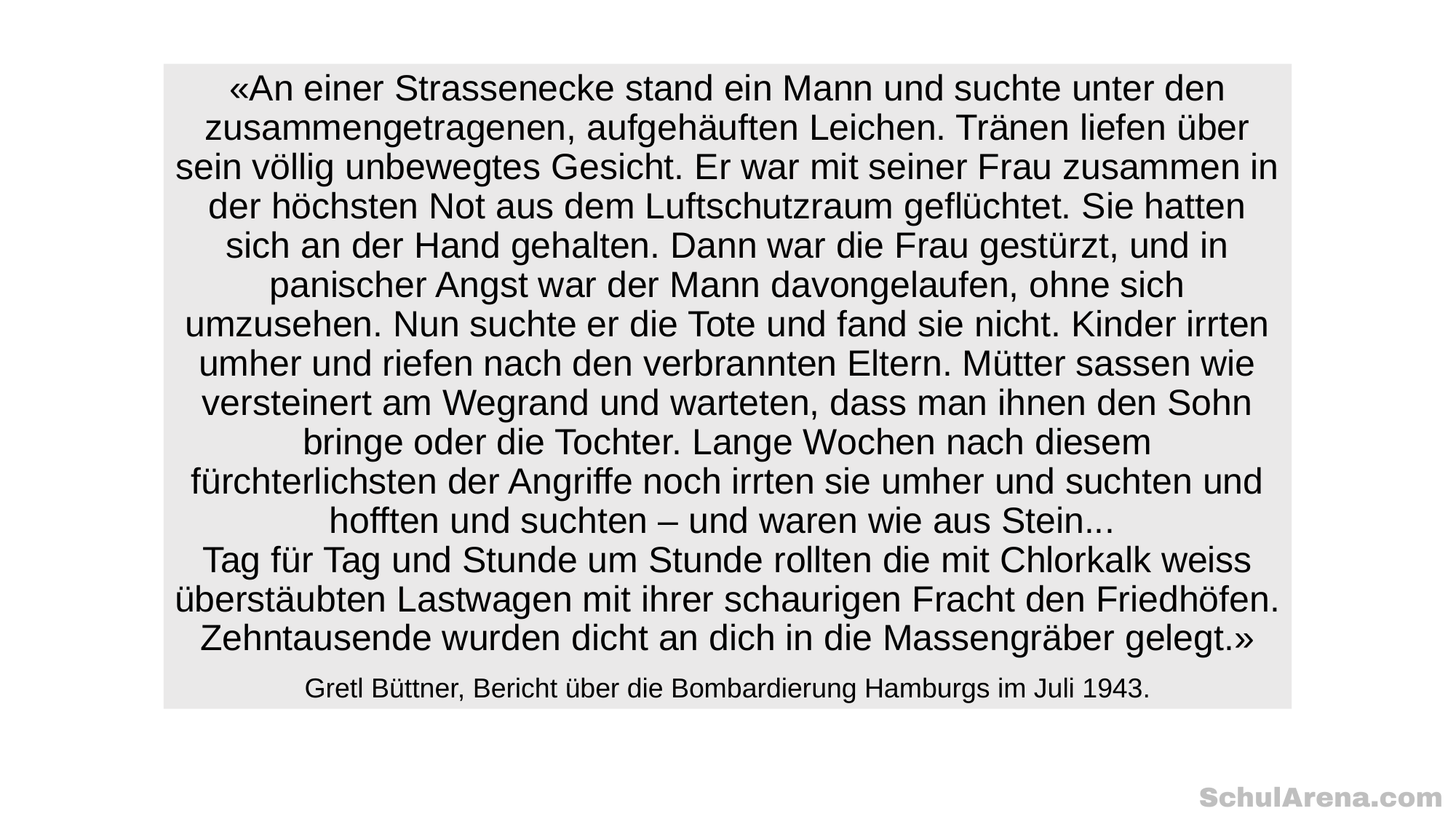

«An einer Strassenecke stand ein Mann und suchte unter den zusammengetragenen, aufgehäuften Leichen. Tränen liefen über sein völlig unbewegtes Gesicht. Er war mit seiner Frau zusammen in der höchsten Not aus dem Luftschutzraum geflüchtet. Sie hatten sich an der Hand gehalten. Dann war die Frau gestürzt, und in panischer Angst war der Mann davongelaufen, ohne sich umzusehen. Nun suchte er die Tote und fand sie nicht. Kinder irrten umher und riefen nach den verbrannten Eltern. Mütter sassen wie versteinert am Wegrand und warteten, dass man ihnen den Sohn bringe oder die Tochter. Lange Wochen nach diesem fürchterlichsten der Angriffe noch irrten sie umher und suchten und hofften und suchten – und waren wie aus Stein...
Tag für Tag und Stunde um Stunde rollten die mit Chlorkalk weiss überstäubten Lastwagen mit ihrer schaurigen Fracht den Friedhöfen. Zehntausende wurden dicht an dich in die Massengräber gelegt.»
Gretl Büttner, Bericht über die Bombardierung Hamburgs im Juli 1943.
SchulArena.com